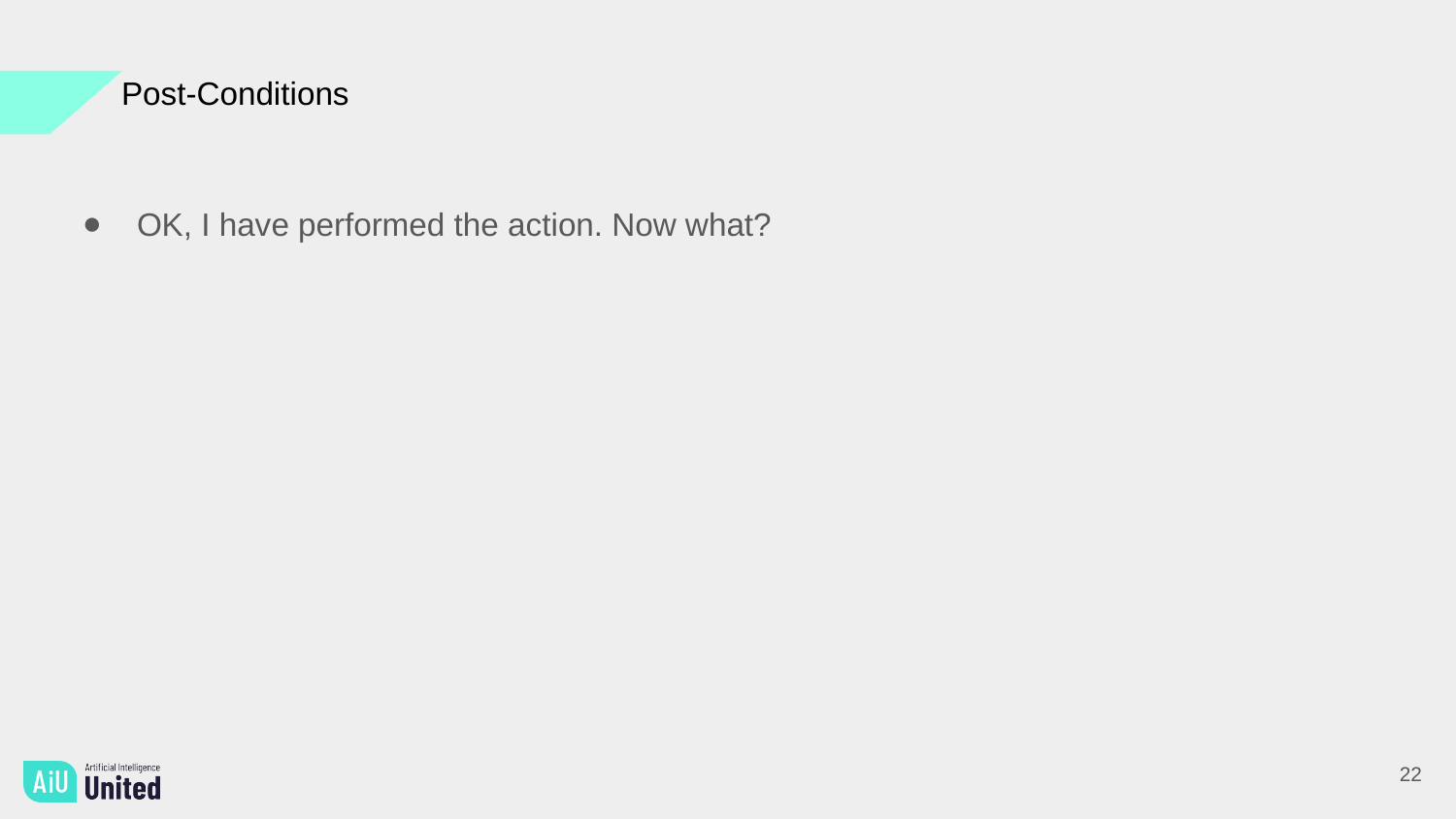

Post-Conditions

OK, I have performed the action. Now what?
22